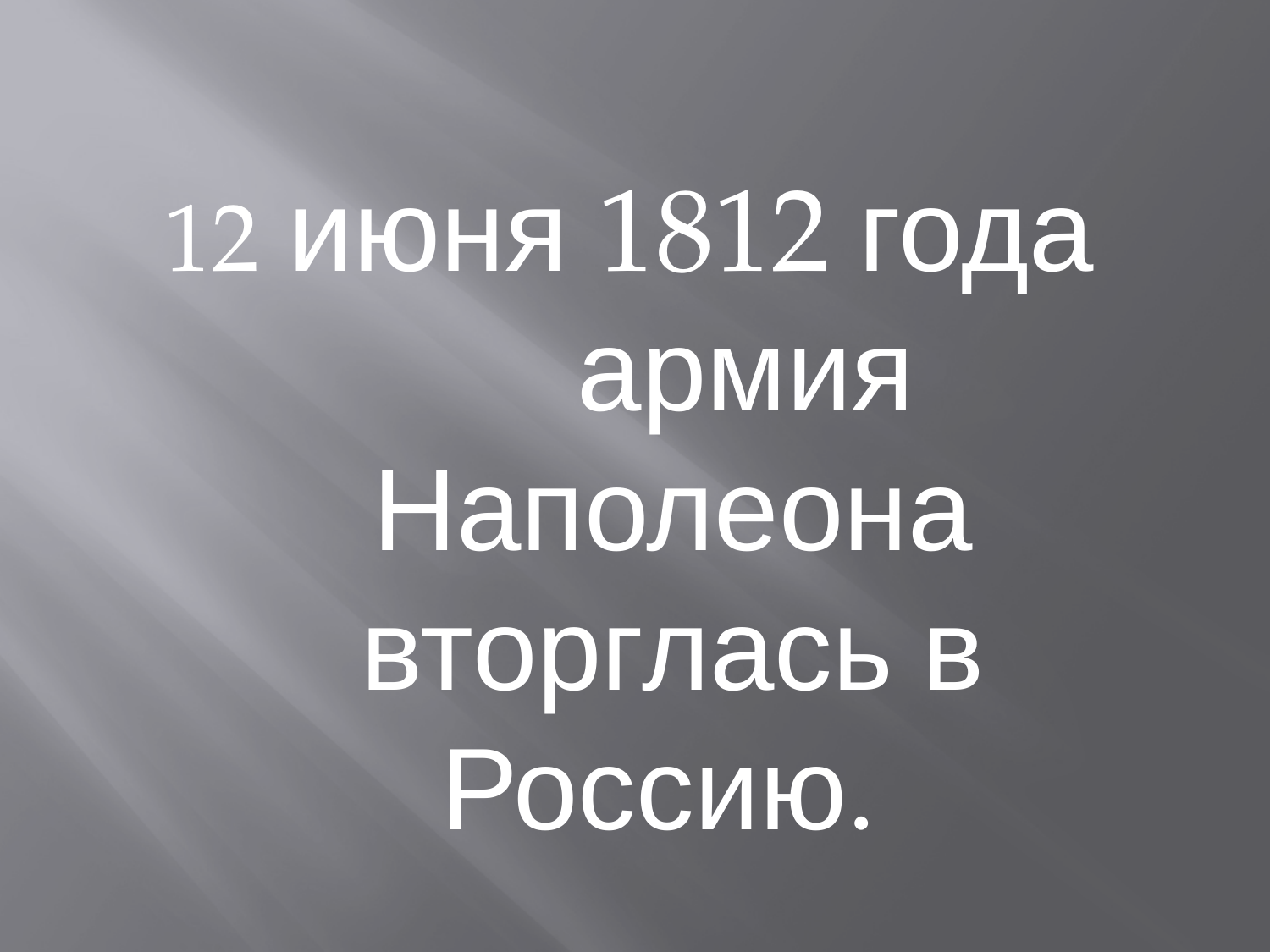

12 июня 1812 года         армия Наполеона вторглась в Россию.